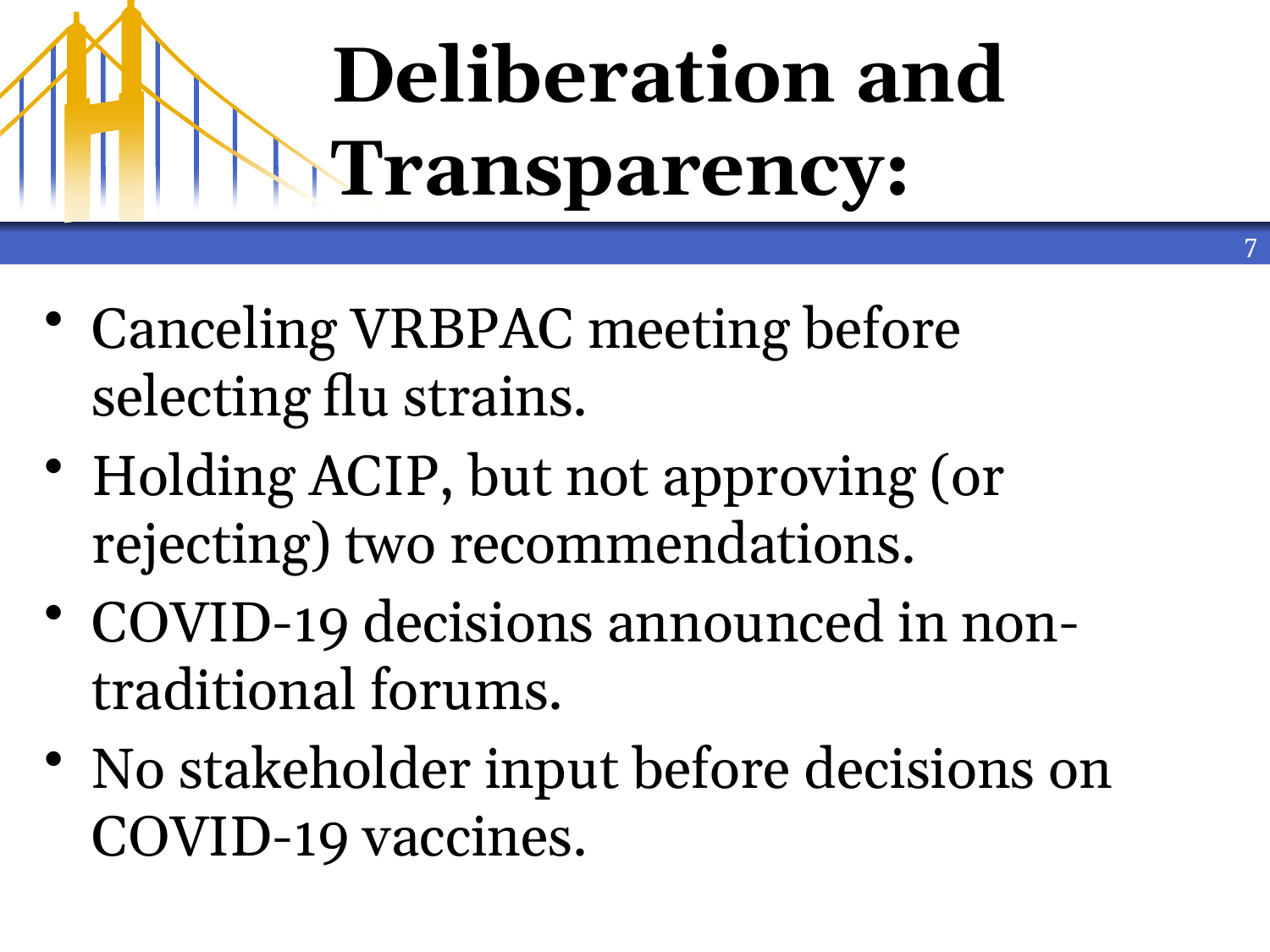

# Deliberation and Transparency:
7
Canceling VRBPAC meeting before selecting flu strains.
Holding ACIP, but not approving (or rejecting) two recommendations.
COVID-19 decisions announced in non-traditional forums.
No stakeholder input before decisions on COVID-19 vaccines.